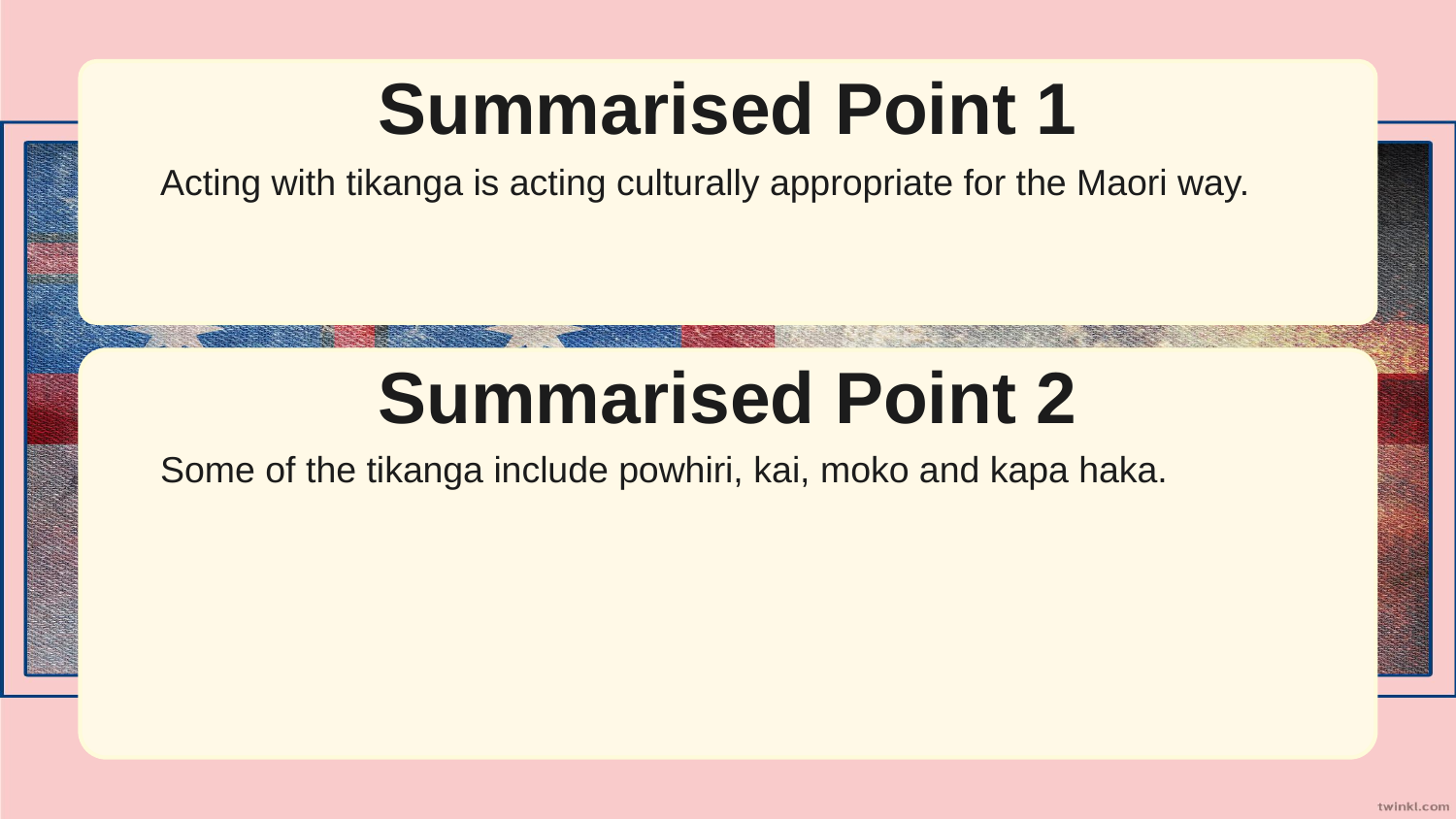

Summarised Point 1
Acting with tikanga is acting culturally appropriate for the Maori way.
Summarised Point 2
Some of the tikanga include powhiri, kai, moko and kapa haka.